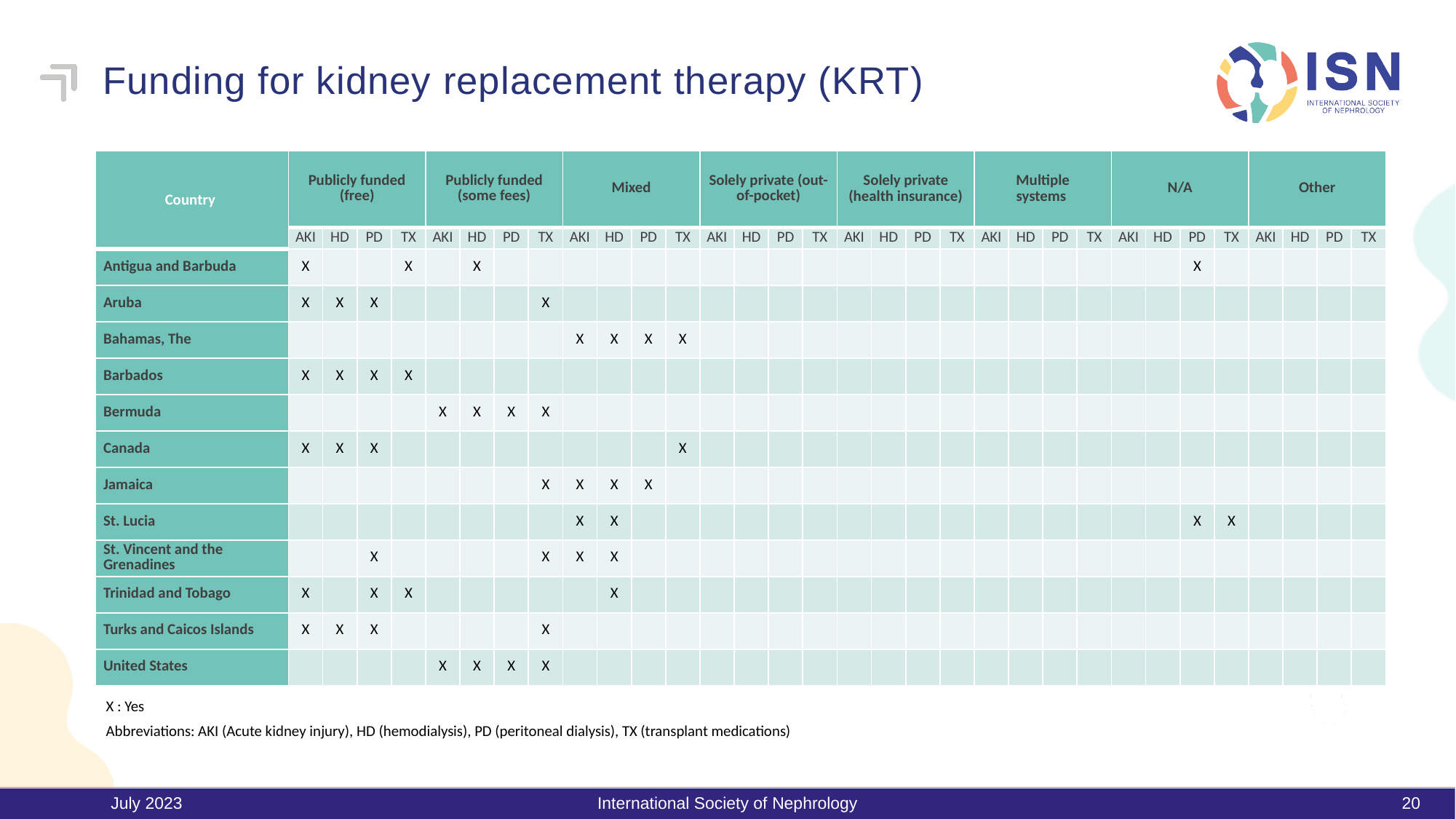

# Funding for kidney replacement therapy (KRT)
| Country | Publicly funded (free) |  |  |  | Publicly funded (some fees) |  |  |  | Mixed |  |  |  | Solely private (out-of-pocket) |  |  |  | Solely private (health insurance) |  |  |  | Multiple systems |  |  |  | N/A |  |  |  | Other |  |  |  |
| --- | --- | --- | --- | --- | --- | --- | --- | --- | --- | --- | --- | --- | --- | --- | --- | --- | --- | --- | --- | --- | --- | --- | --- | --- | --- | --- | --- | --- | --- | --- | --- | --- |
|  | AKI | HD | PD | TX | AKI | HD | PD | TX | AKI | HD | PD | TX | AKI | HD | PD | TX | AKI | HD | PD | TX | AKI | HD | PD | TX | AKI | HD | PD | TX | AKI | HD | PD | TX |
| Antigua and Barbuda | X |  |  | X |  | X |  |  |  |  |  |  |  |  |  |  |  |  |  |  |  |  |  |  |  |  | X |  |  |  |  |  |
| Aruba | X | X | X |  |  |  |  | X |  |  |  |  |  |  |  |  |  |  |  |  |  |  |  |  |  |  |  |  |  |  |  |  |
| Bahamas, The |  |  |  |  |  |  |  |  | X | X | X | X |  |  |  |  |  |  |  |  |  |  |  |  |  |  |  |  |  |  |  |  |
| Barbados | X | X | X | X |  |  |  |  |  |  |  |  |  |  |  |  |  |  |  |  |  |  |  |  |  |  |  |  |  |  |  |  |
| Bermuda |  |  |  |  | X | X | X | X |  |  |  |  |  |  |  |  |  |  |  |  |  |  |  |  |  |  |  |  |  |  |  |  |
| Canada | X | X | X |  |  |  |  |  |  |  |  | X |  |  |  |  |  |  |  |  |  |  |  |  |  |  |  |  |  |  |  |  |
| Jamaica |  |  |  |  |  |  |  | X | X | X | X |  |  |  |  |  |  |  |  |  |  |  |  |  |  |  |  |  |  |  |  |  |
| St. Lucia |  |  |  |  |  |  |  |  | X | X |  |  |  |  |  |  |  |  |  |  |  |  |  |  |  |  | X | X |  |  |  |  |
| St. Vincent and the Grenadines |  |  | X |  |  |  |  | X | X | X |  |  |  |  |  |  |  |  |  |  |  |  |  |  |  |  |  |  |  |  |  |  |
| Trinidad and Tobago | X |  | X | X |  |  |  |  |  | X |  |  |  |  |  |  |  |  |  |  |  |  |  |  |  |  |  |  |  |  |  |  |
| Turks and Caicos Islands | X | X | X |  |  |  |  | X |  |  |  |  |  |  |  |  |  |  |  |  |  |  |  |  |  |  |  |  |  |  |  |  |
| United States |  |  |  |  | X | X | X | X |  |  |  |  |  |  |  |  |  |  |  |  |  |  |  |  |  |  |  |  |  |  |  |  |
X : Yes
Abbreviations: AKI (Acute kidney injury), HD (hemodialysis), PD (peritoneal dialysis), TX (transplant medications)
July 2023
International Society of Nephrology
20